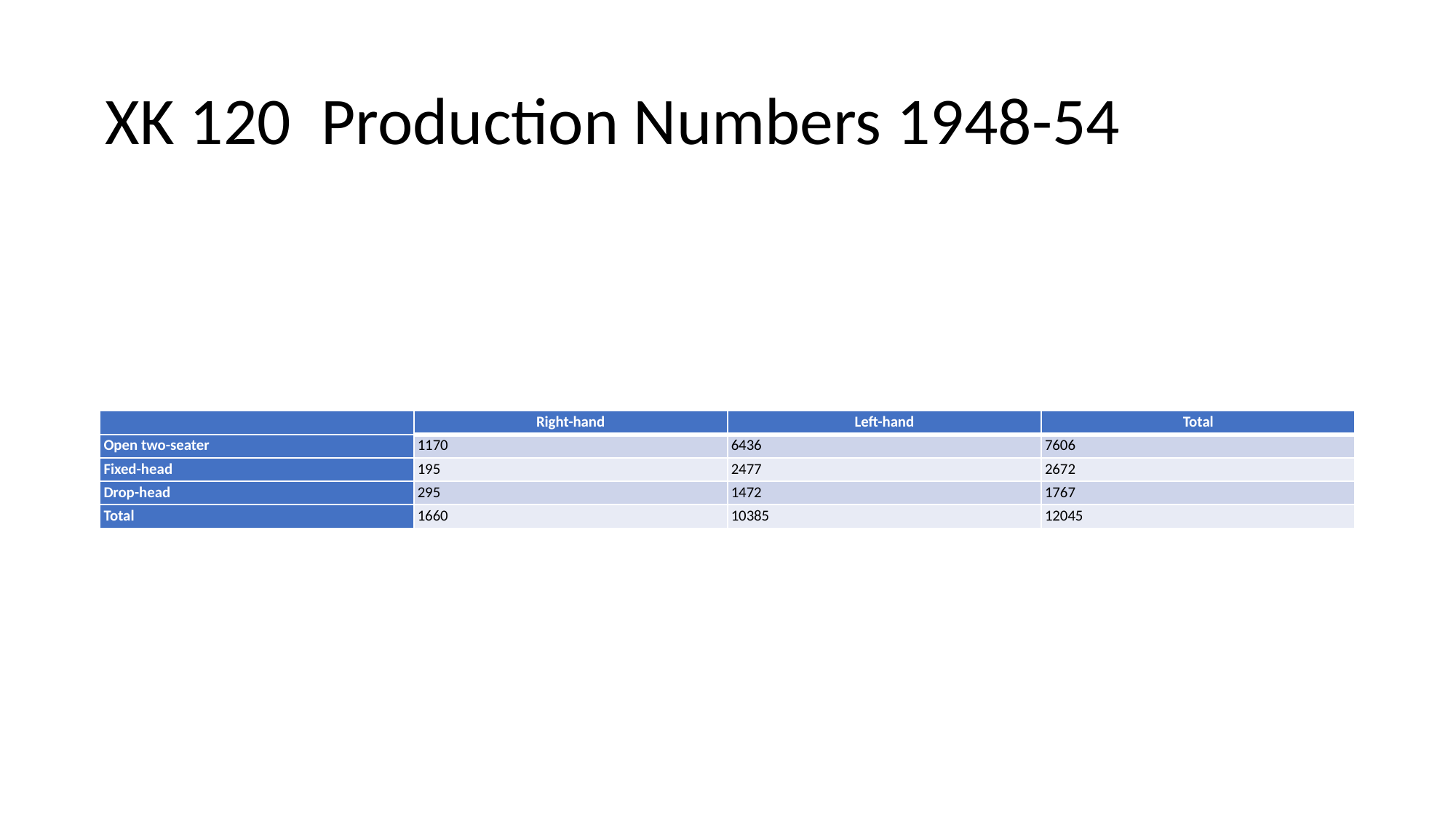

# XK 120  Production Numbers 1948-54
|  | Right-hand | Left-hand | Total |
| --- | --- | --- | --- |
| Open two-seater | 1170 | 6436 | 7606 |
| Fixed-head | 195 | 2477 | 2672 |
| Drop-head | 295 | 1472 | 1767 |
| Total | 1660 | 10385 | 12045 |